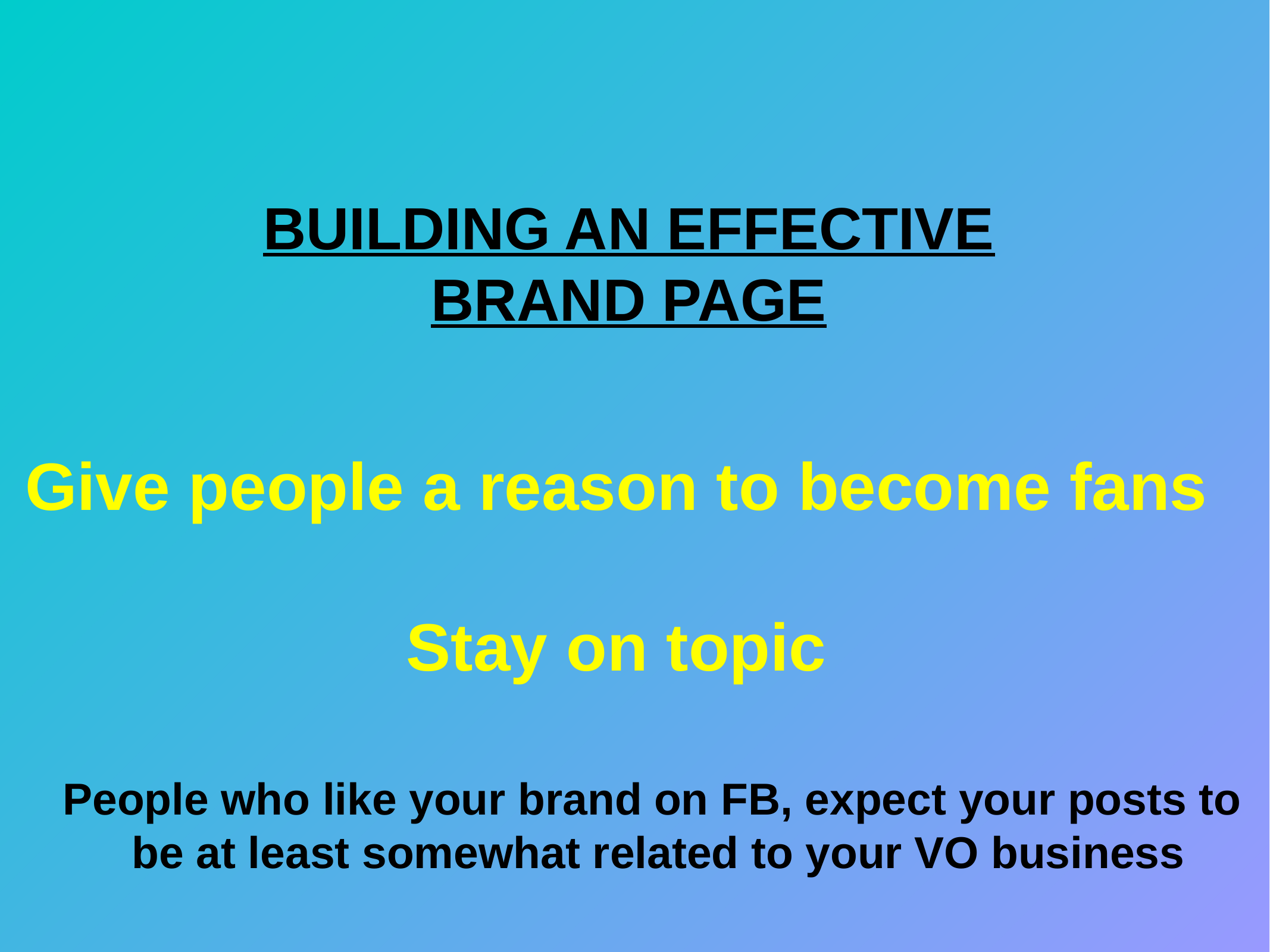

BUILDING AN EFFECTIVE
BRAND PAGE
Give people a reason to become fans

Stay on topic
People who like your brand on FB, expect your posts to
be at least somewhat related to your VO business